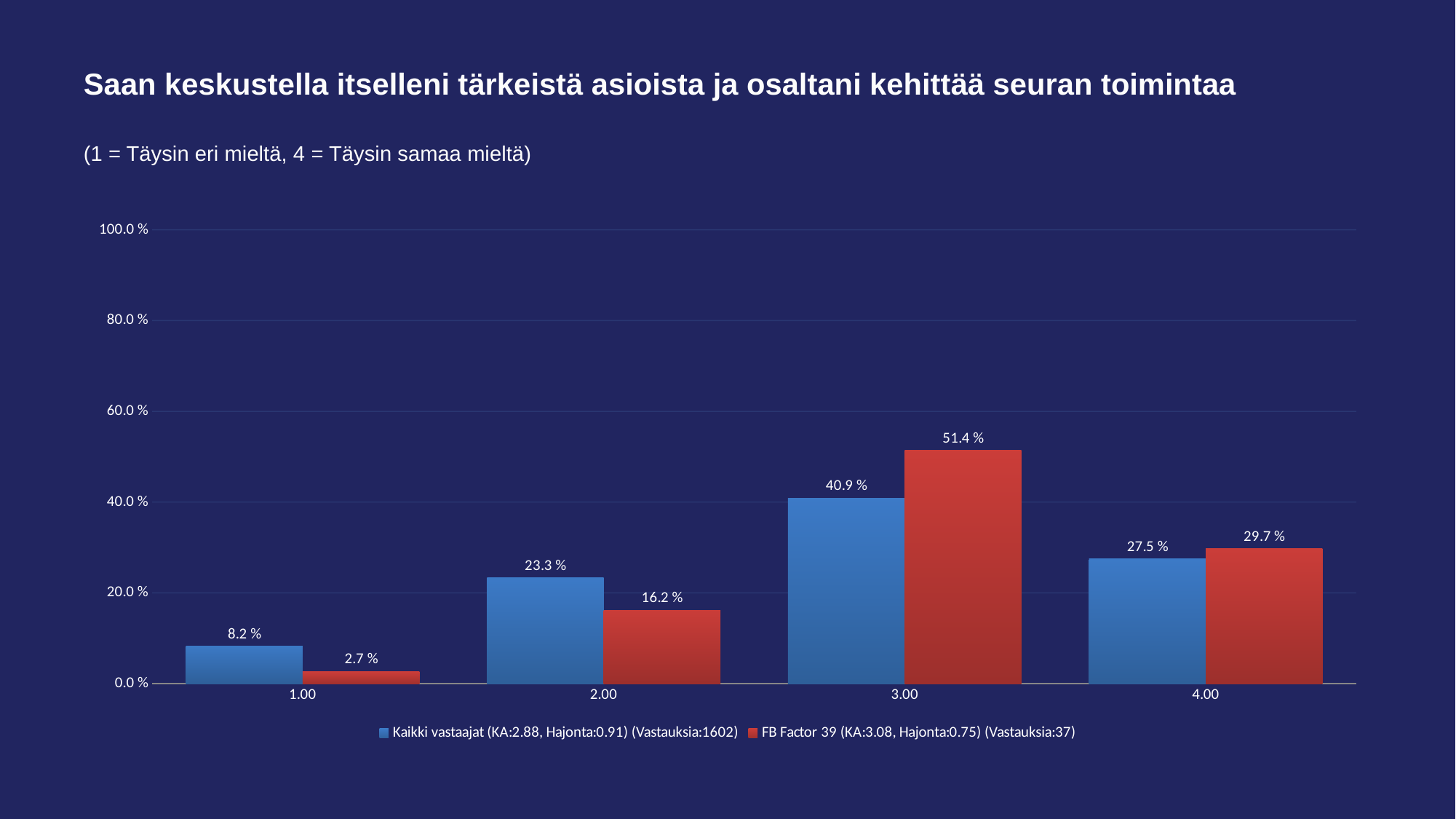

# Saan keskustella itselleni tärkeistä asioista ja osaltani kehittää seuran toimintaa
(1 = Täysin eri mieltä, 4 = Täysin samaa mieltä)

### Chart

| Category | Kaikki vastaajat (KA:2.88, Hajonta:0.91) (Vastauksia:1602) | FB Factor 39 (KA:3.08, Hajonta:0.75) (Vastauksia:37) |
|---|---|---|
| 1.00 | 0.082 | 0.027 |
| 2.00 | 0.233 | 0.162 |
| 3.00 | 0.409 | 0.514 |
| 4.00 | 0.275 | 0.297 |